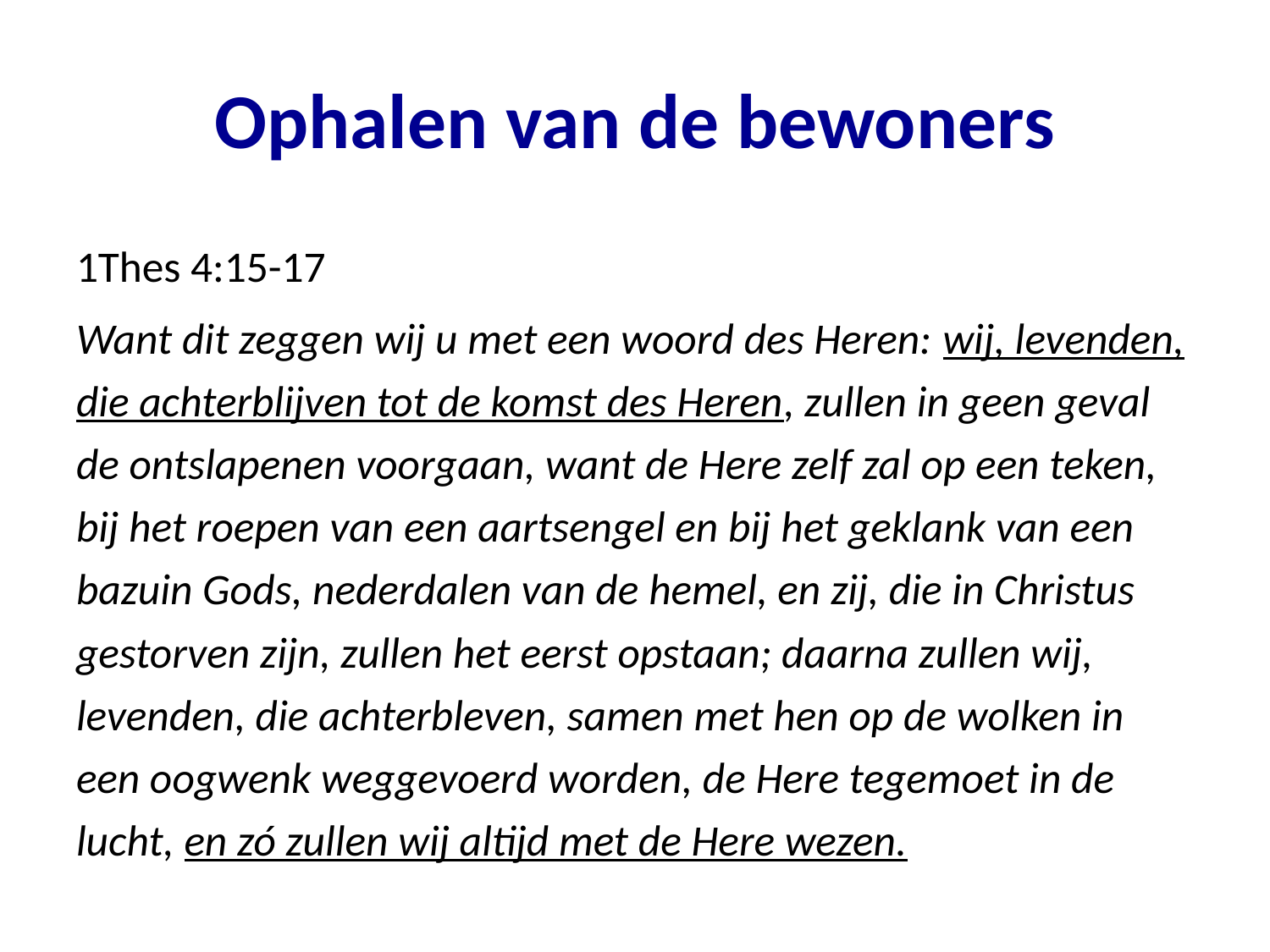

# Ophalen van de bewoners
1Thes 4:15-17
Want dit zeggen wij u met een woord des Heren: wij, levenden, die achterblijven tot de komst des Heren, zullen in geen geval de ontslapenen voorgaan, want de Here zelf zal op een teken, bij het roepen van een aartsengel en bij het geklank van een bazuin Gods, nederdalen van de hemel, en zij, die in Christus gestorven zijn, zullen het eerst opstaan; daarna zullen wij, levenden, die achterbleven, samen met hen op de wolken in een oogwenk weggevoerd worden, de Here tegemoet in de lucht, en zó zullen wij altijd met de Here wezen.